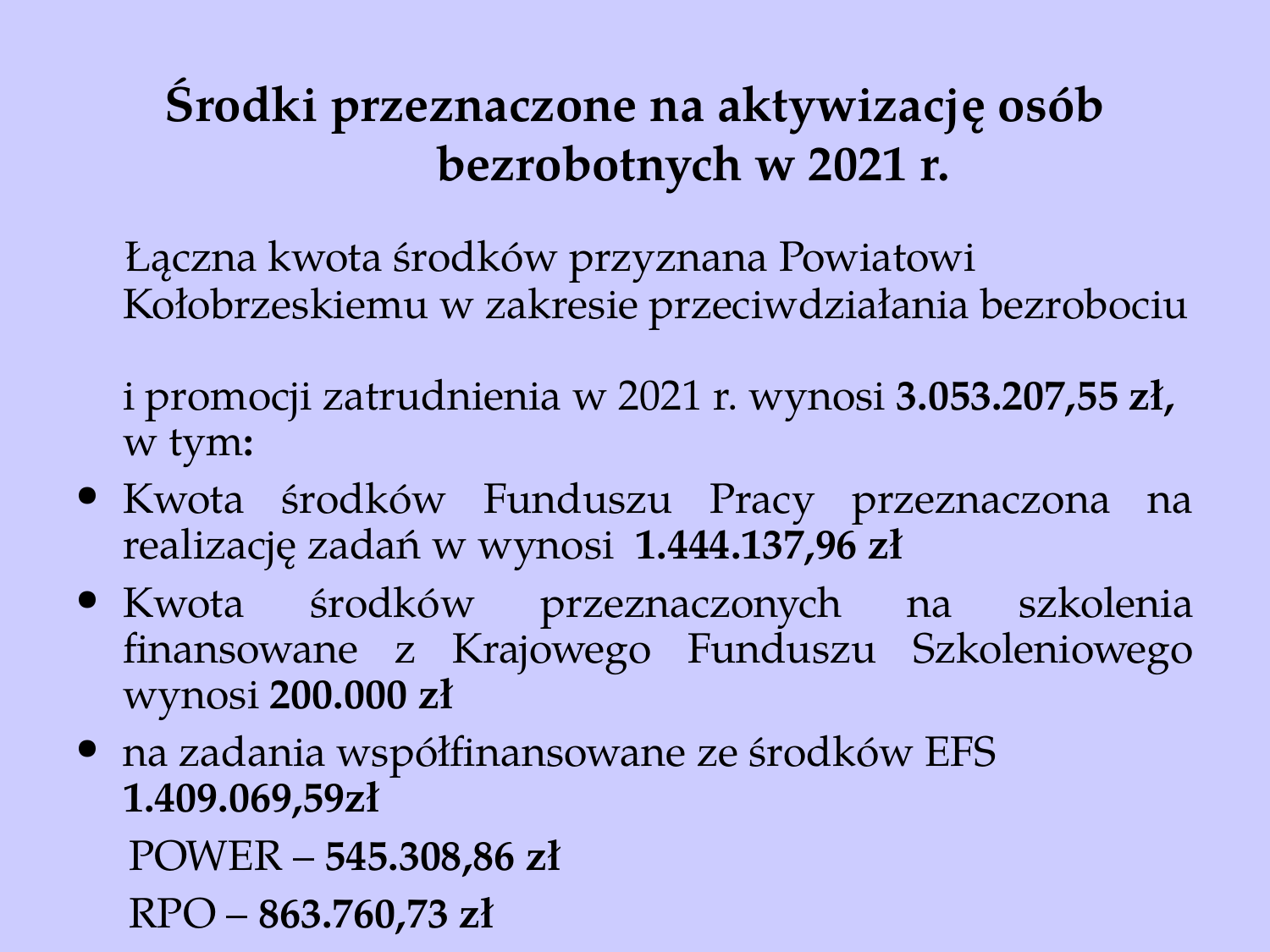

# Środki przeznaczone na aktywizację osób bezrobotnych w 2021 r.
    Łączna kwota środków przyznana Powiatowi Kołobrzeskiemu w zakresie przeciwdziałania bezrobociu
i promocji zatrudnienia w 2021 r. wynosi 3.053.207,55 zł, w tym:
Kwota środków Funduszu Pracy przeznaczona na realizację zadań w wynosi  1.444.137,96 zł
Kwota środków przeznaczonych na szkolenia finansowane z Krajowego Funduszu Szkoleniowego wynosi 200.000 zł
na zadania współfinansowane ze środków EFS                 1.409.069,59zł
     POWER – 545.308,86 zł
     RPO – 863.760,73 zł